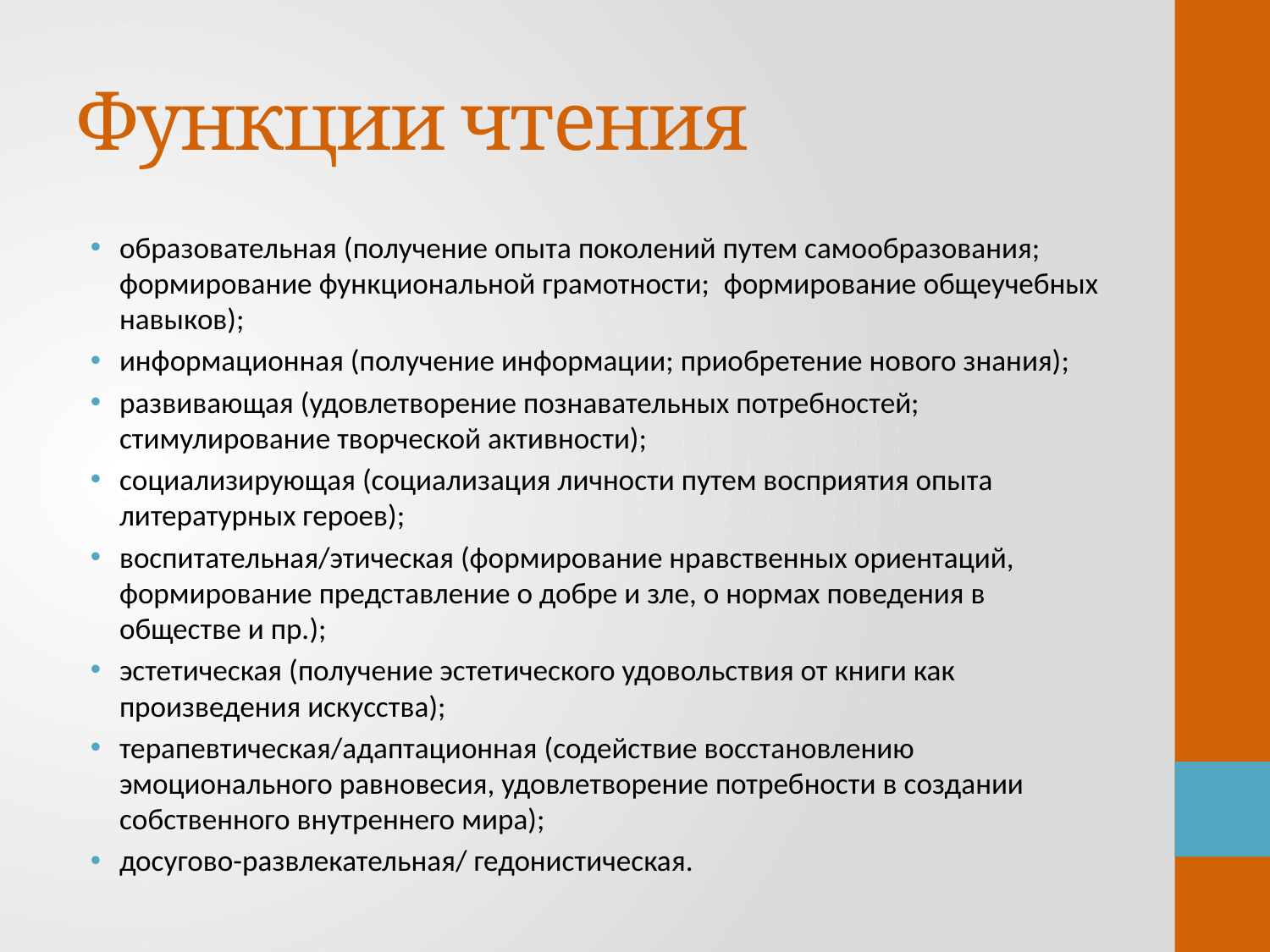

# Функции чтения
образовательная (получение опыта поколений путем самообразования; формирование функциональной грамотности;  формирование общеучебных навыков);
информационная (получение информации; приобретение нового знания);
развивающая (удовлетворение познавательных потребностей; стимулирование творческой активности);
социализирующая (социализация личности путем восприятия опыта литературных героев);
воспитательная/этическая (формирование нравственных ориентаций, формирование представление о добре и зле, о нормах поведения в обществе и пр.);
эстетическая (получение эстетического удовольствия от книги как произведения искусства);
терапевтическая/адаптационная (содействие восстановлению эмоционального равновесия, удовлетворение потребности в создании собственного внутреннего мира);
досугово-развлекательная/ гедонистическая.